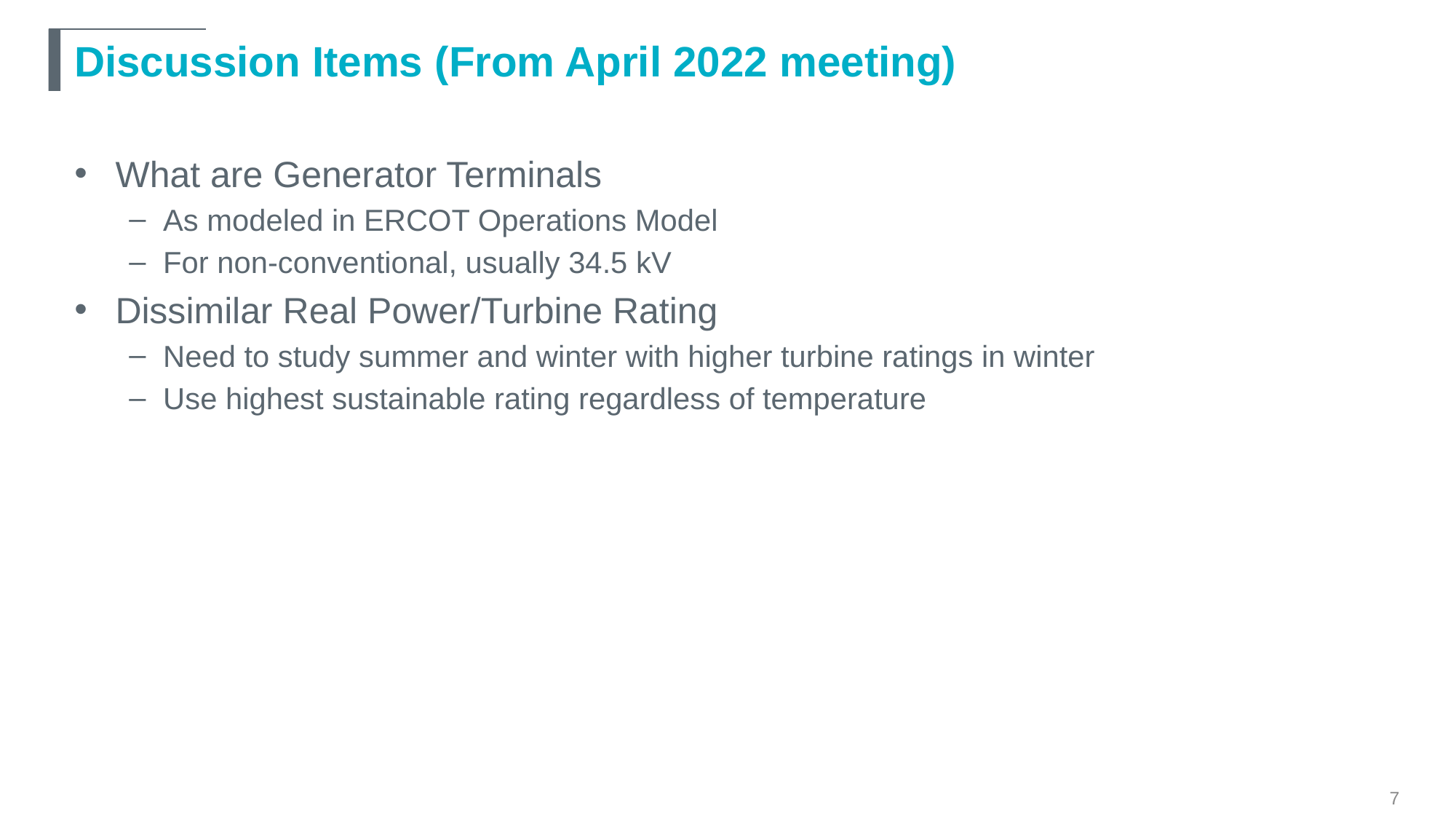

# Discussion Items (From April 2022 meeting)
What are Generator Terminals
As modeled in ERCOT Operations Model
For non-conventional, usually 34.5 kV
Dissimilar Real Power/Turbine Rating
Need to study summer and winter with higher turbine ratings in winter
Use highest sustainable rating regardless of temperature
7